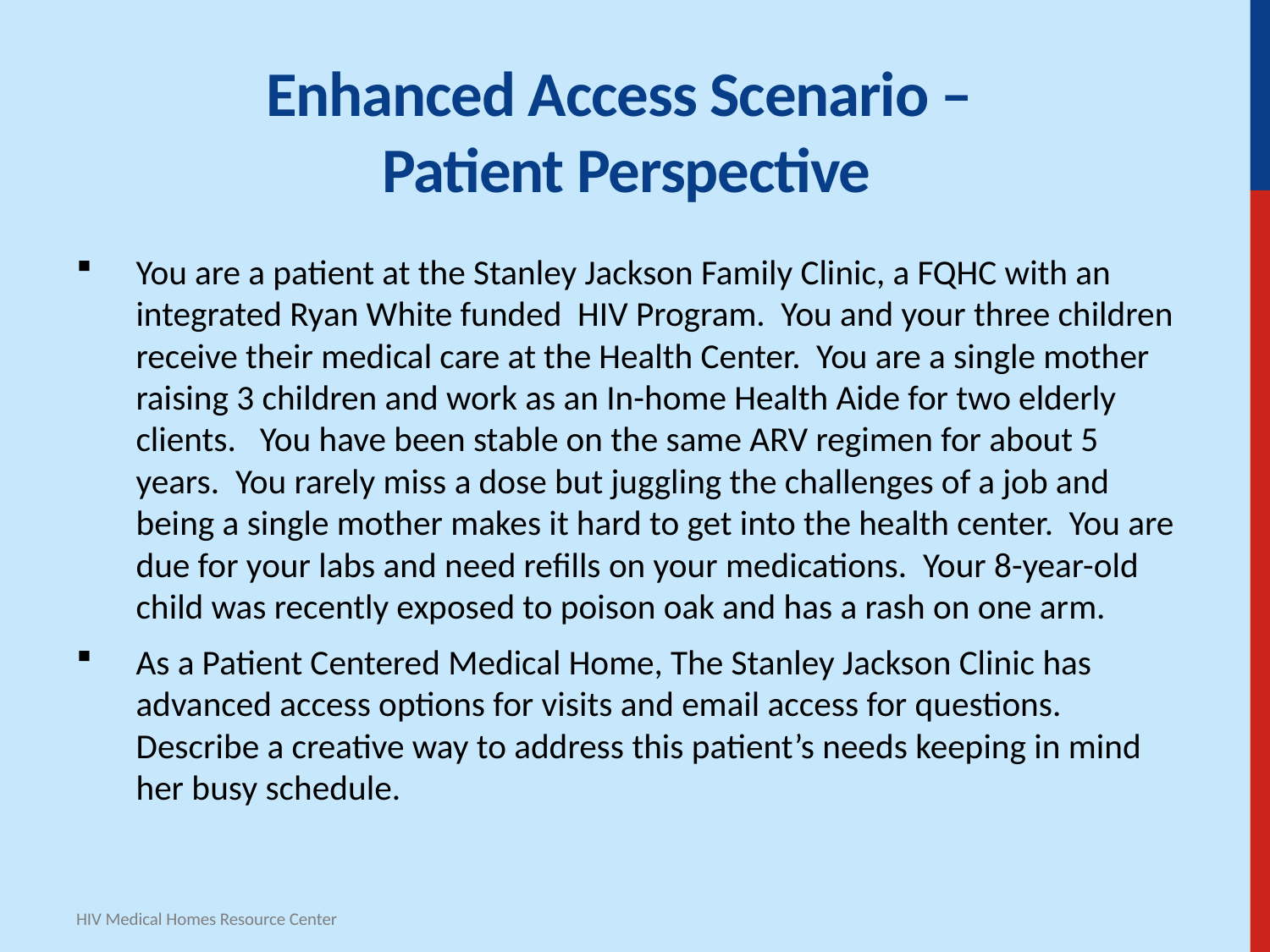

# Enhanced Access Scenario – Patient Perspective
You are a patient at the Stanley Jackson Family Clinic, a FQHC with an integrated Ryan White funded  HIV Program.  You and your three children receive their medical care at the Health Center.  You are a single mother raising 3 children and work as an In-home Health Aide for two elderly clients.   You have been stable on the same ARV regimen for about 5 years.  You rarely miss a dose but juggling the challenges of a job and being a single mother makes it hard to get into the health center.  You are due for your labs and need refills on your medications.  Your 8-year-old child was recently exposed to poison oak and has a rash on one arm.
As a Patient Centered Medical Home, The Stanley Jackson Clinic has advanced access options for visits and email access for questions.  Describe a creative way to address this patient’s needs keeping in mind her busy schedule.

HIV Medical Homes Resource Center